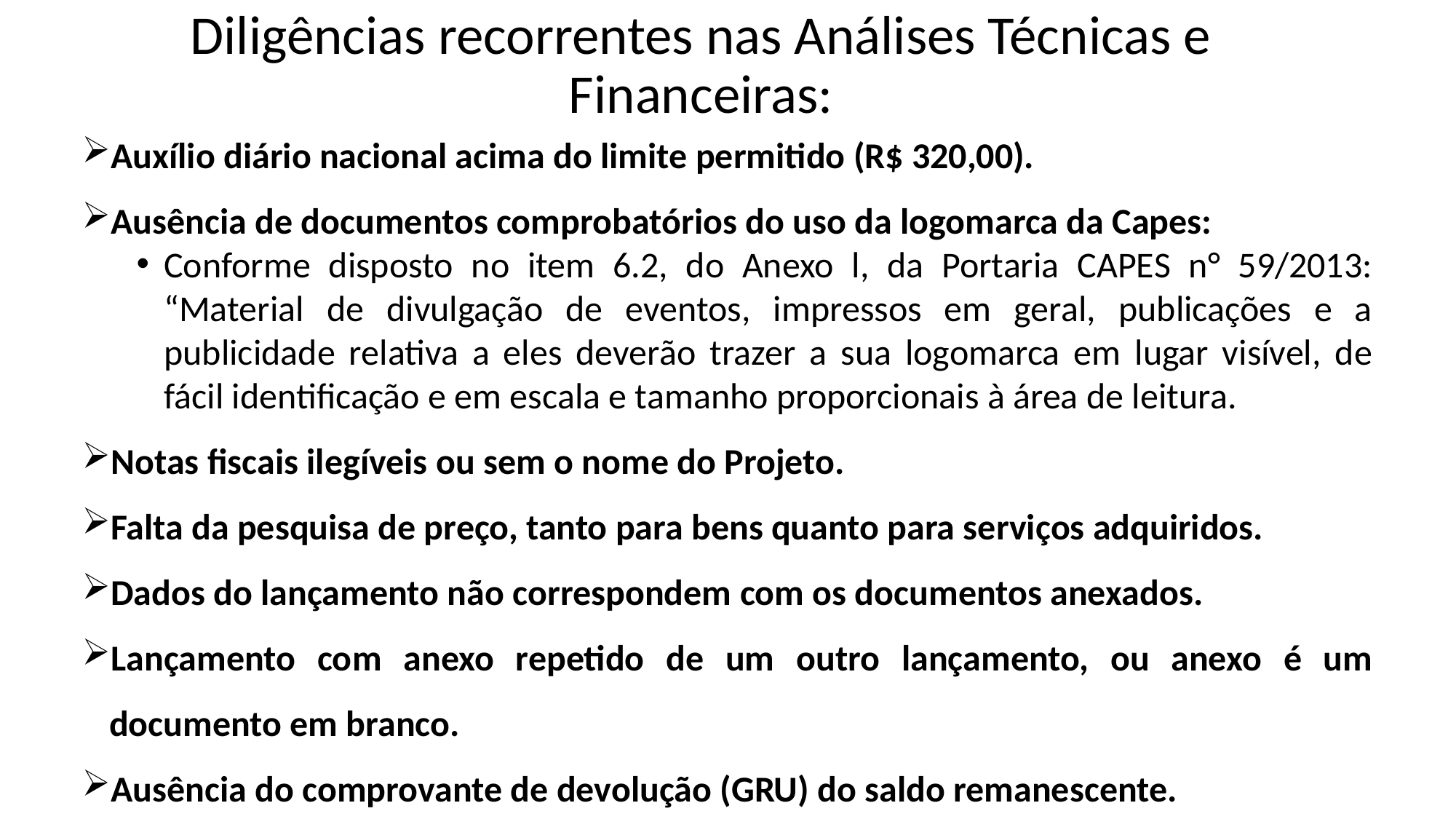

# Diligências recorrentes nas Análises Técnicas e Financeiras:
Auxílio diário nacional acima do limite permitido (R$ 320,00).
Ausência de documentos comprobatórios do uso da logomarca da Capes:
Conforme disposto no item 6.2, do Anexo l, da Portaria CAPES n° 59/2013: “Material de divulgação de eventos, impressos em geral, publicações e a publicidade relativa a eles deverão trazer a sua logomarca em lugar visível, de fácil identificação e em escala e tamanho proporcionais à área de leitura.
Notas fiscais ilegíveis ou sem o nome do Projeto.
Falta da pesquisa de preço, tanto para bens quanto para serviços adquiridos.
Dados do lançamento não correspondem com os documentos anexados.
Lançamento com anexo repetido de um outro lançamento, ou anexo é um documento em branco.
Ausência do comprovante de devolução (GRU) do saldo remanescente.